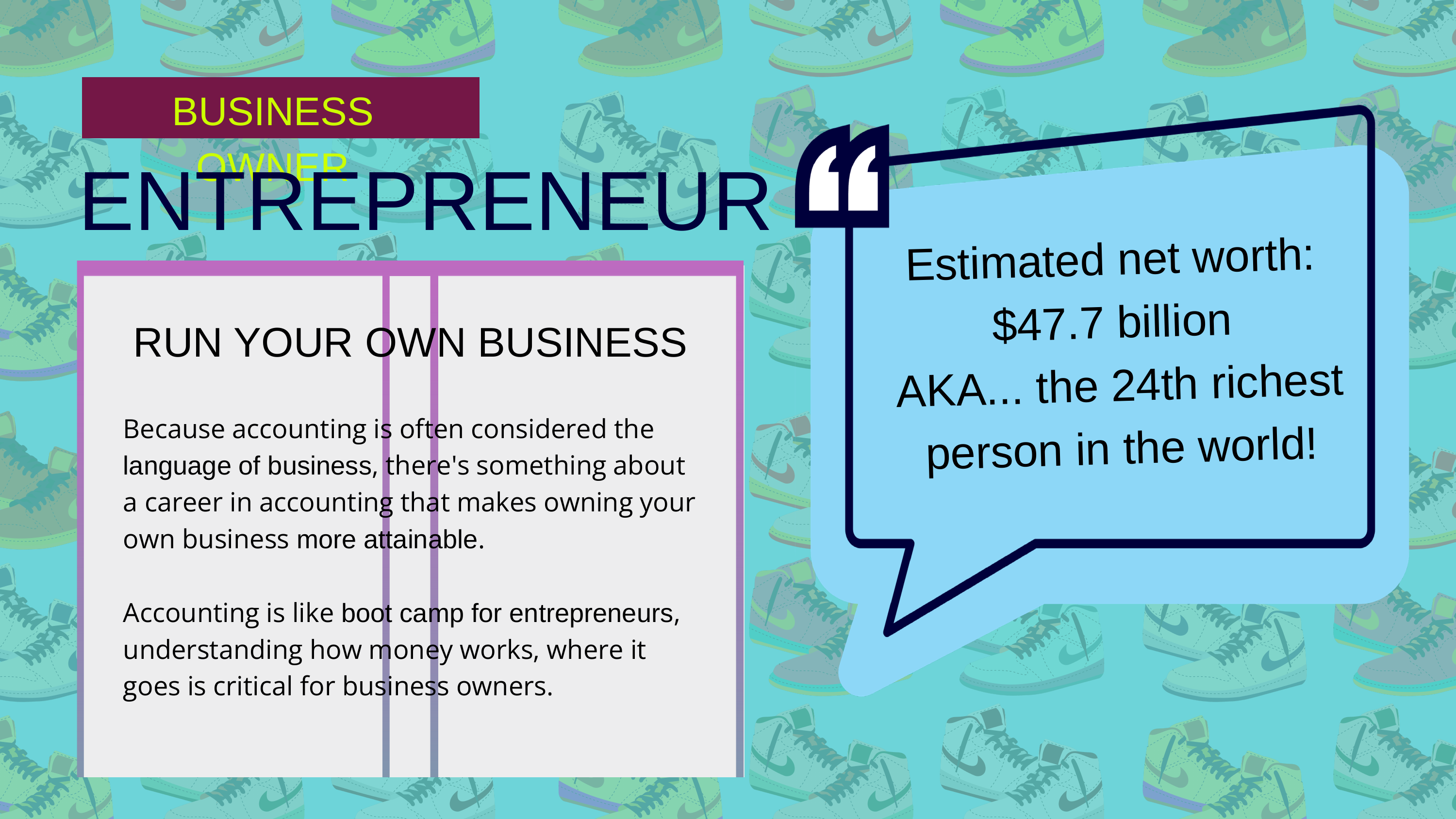

BUSINESS OWNER

ENTREPRENEUR
Estimated net worth:
$47.7 billion
AKA... the 24th richest person in the world!

RUN YOUR OWN BUSINESS

Because accounting is often considered the language of business, there's something about a career in accounting that makes owning your own business more attainable.

Accounting is like boot camp for entrepreneurs, understanding how money works, where it goes is critical for business owners.